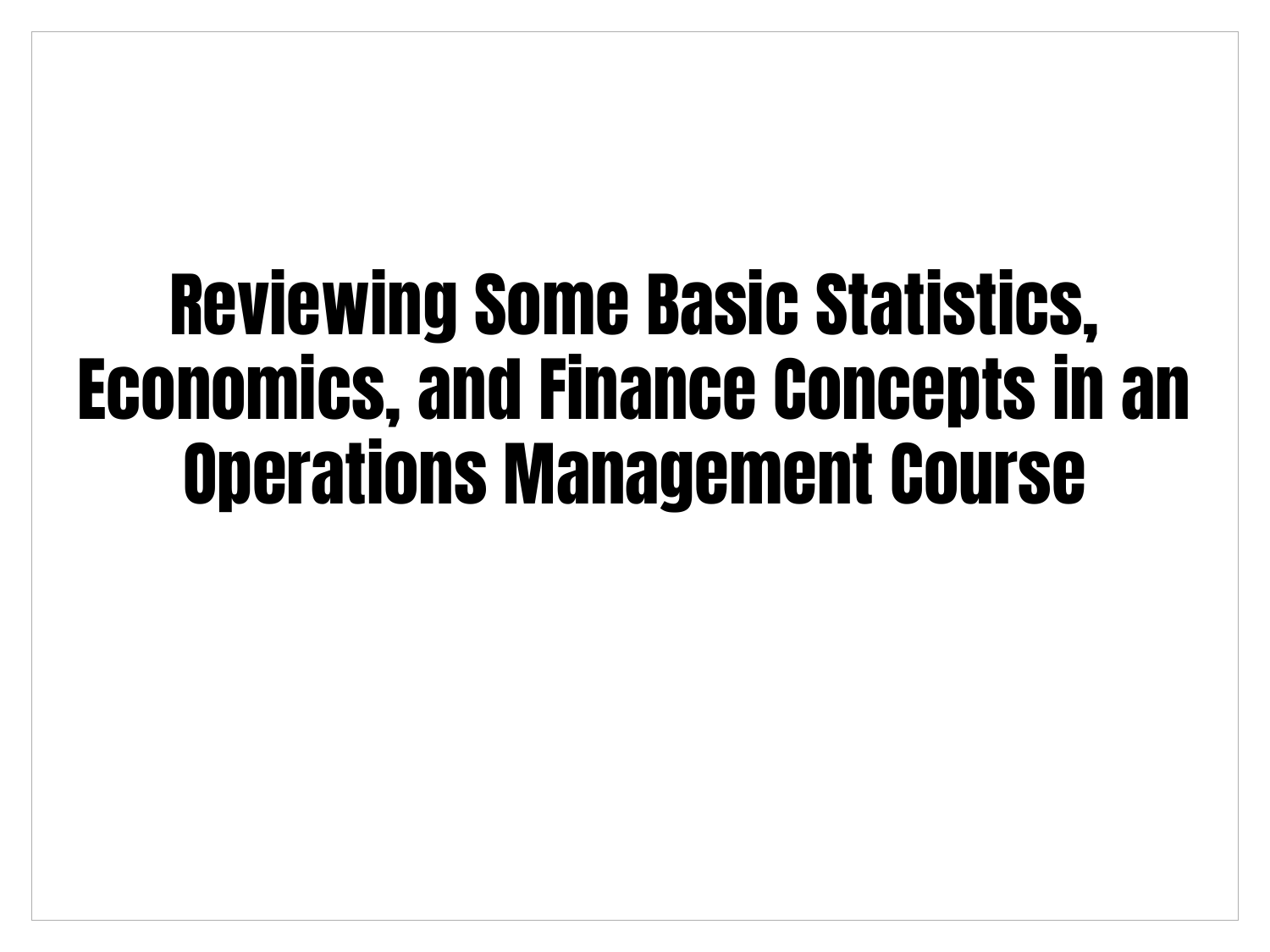

# Reviewing Some Basic Statistics, Economics, and Finance Concepts in an Operations Management Course